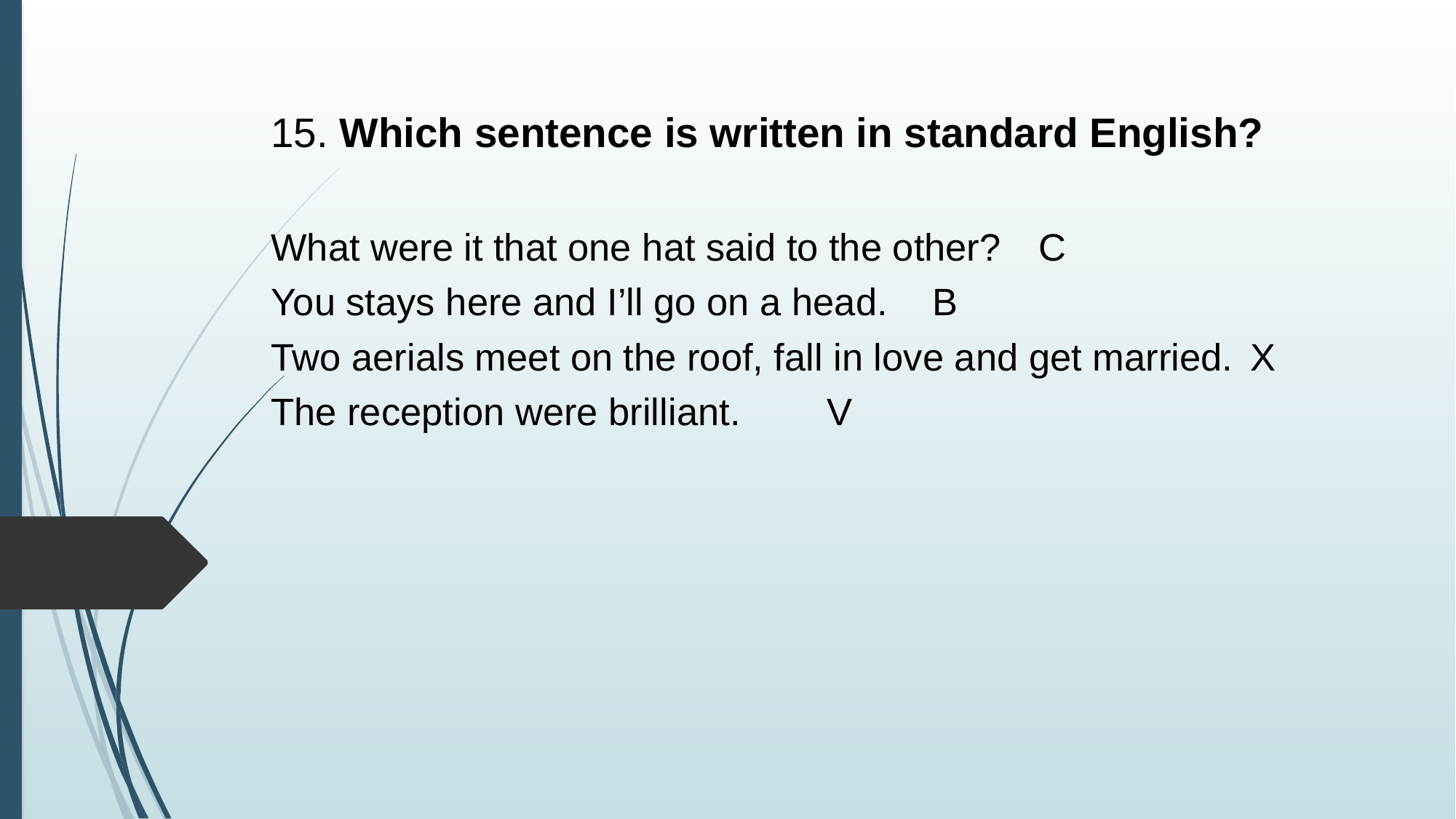

15. Which sentence is written in standard English?

What were it that one hat said to the other?					C
You stays here and I’ll go on a head.							B
Two aerials meet on the roof, fall in love and get married.	X
The reception were brilliant.										V